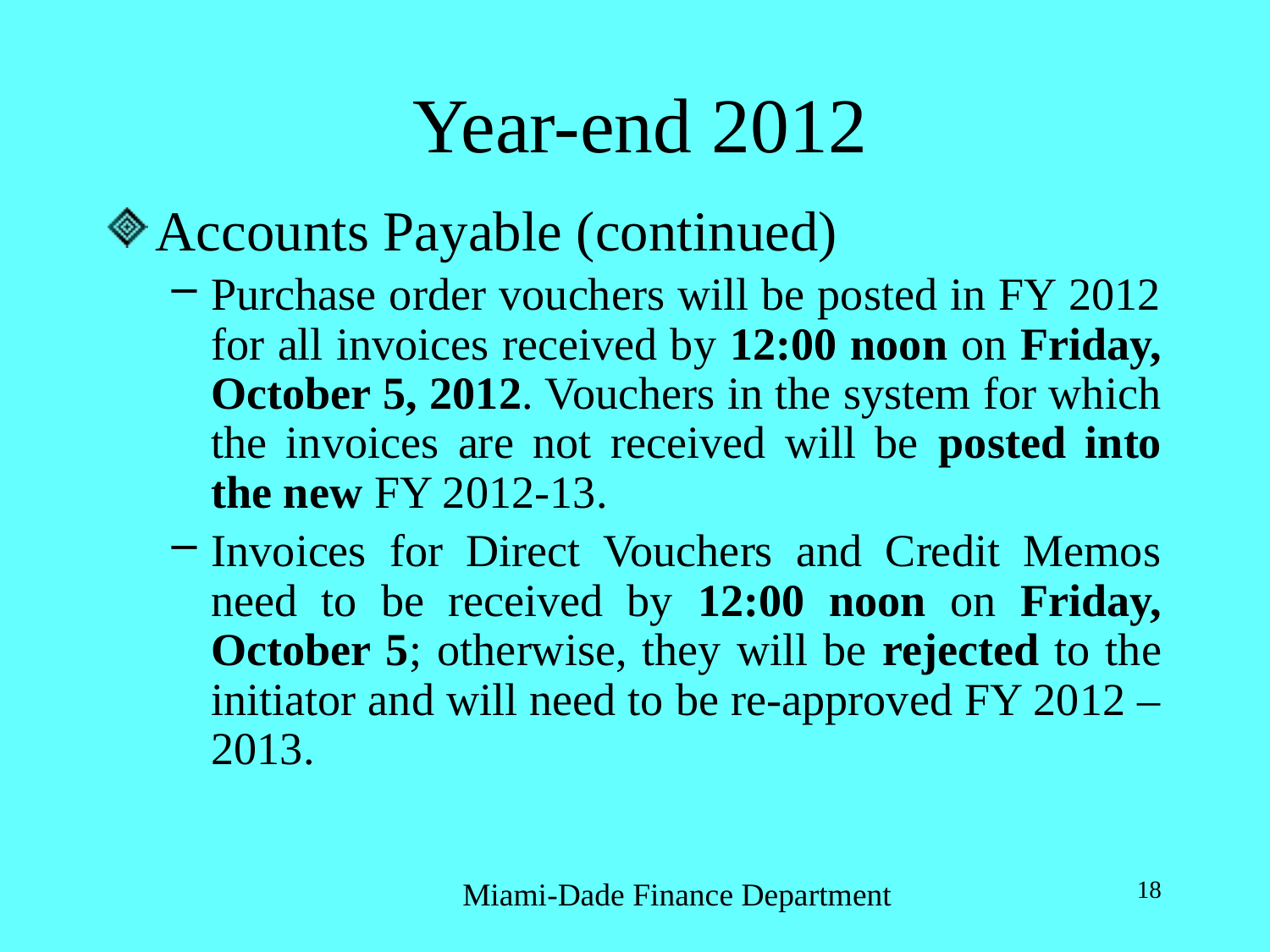

# Year-end 2012
Accounts Payable (continued)
Purchase order vouchers will be posted in FY 2012 for all invoices received by 12:00 noon on Friday, October 5, 2012. Vouchers in the system for which the invoices are not received will be posted into the new FY 2012-13.
Invoices for Direct Vouchers and Credit Memos need to be received by 12:00 noon on Friday, October 5; otherwise, they will be rejected to the initiator and will need to be re-approved FY 2012 – 2013.
Miami-Dade Finance Department
18